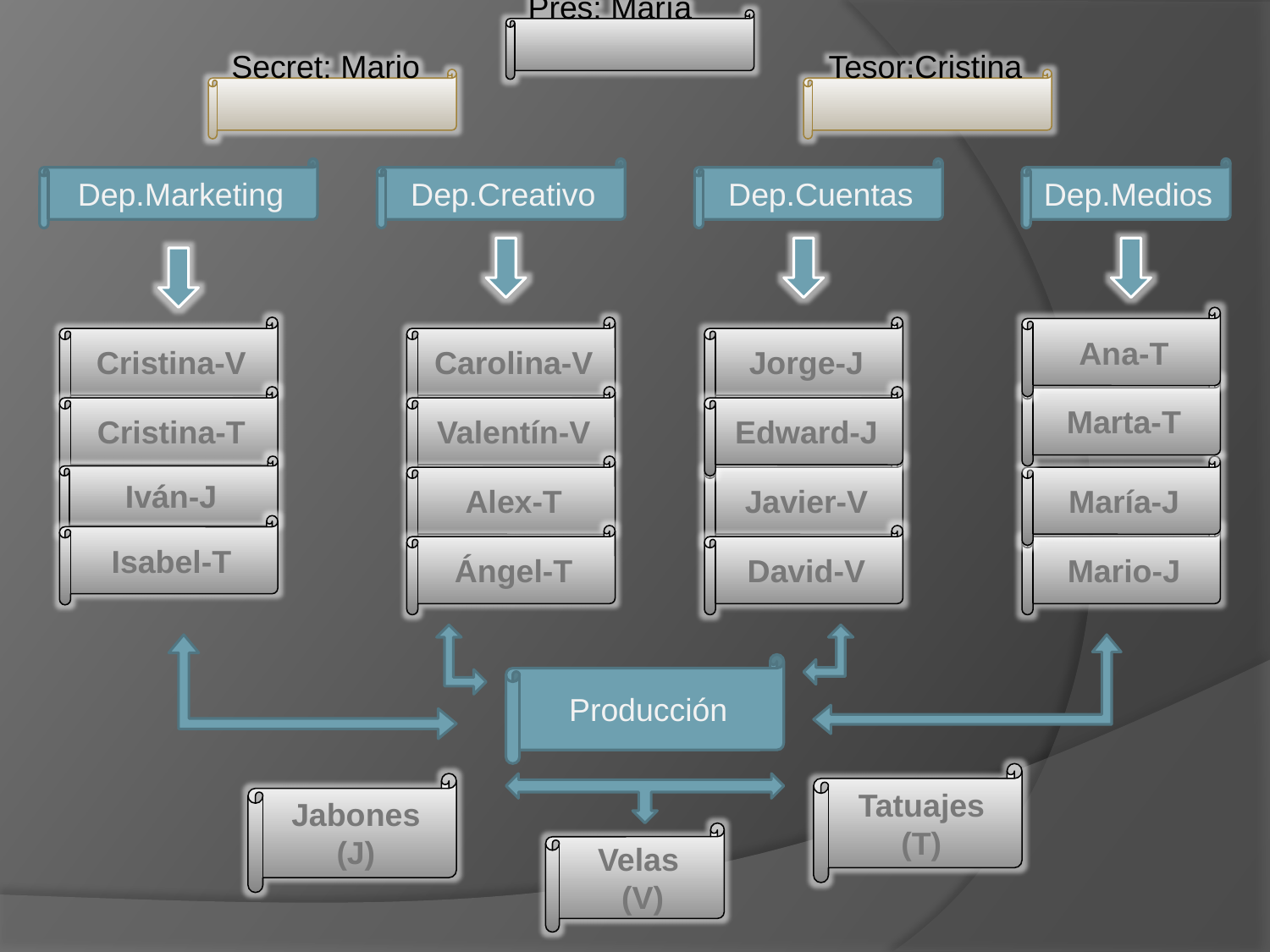

Pres: María

Secret: Mario
Tesor:Cristina
Dep.Marketing
Dep.Creativo
Dep.Cuentas
Dep.Medios

Ana-T
Cristina-V
Carolina-V
Jorge-J
Marta-T
Cristina-T
Valentín-V
Edward-J
Iván-J
Alex-T
Javier-V
María-J
Isabel-T
Ángel-T
David-V
Mario-J

Producción
Tatuajes (T)
Jabones (J)

Velas
 (V)